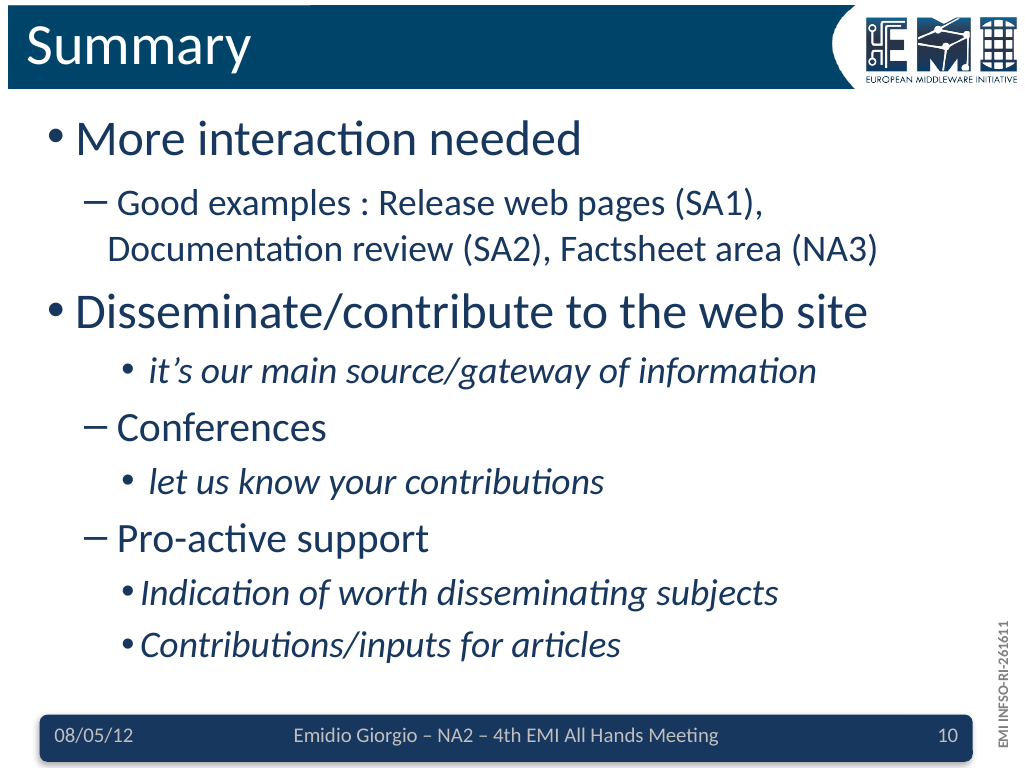

# Summary
More interaction needed
 Good examples : Release web pages (SA1), Documentation review (SA2), Factsheet area (NA3)
Disseminate/contribute to the web site
 it’s our main source/gateway of information
 Conferences
 let us know your contributions
 Pro-active support
Indication of worth disseminating subjects
Contributions/inputs for articles

08/05/12
10
Emidio Giorgio – NA2 – 4th EMI All Hands Meeting